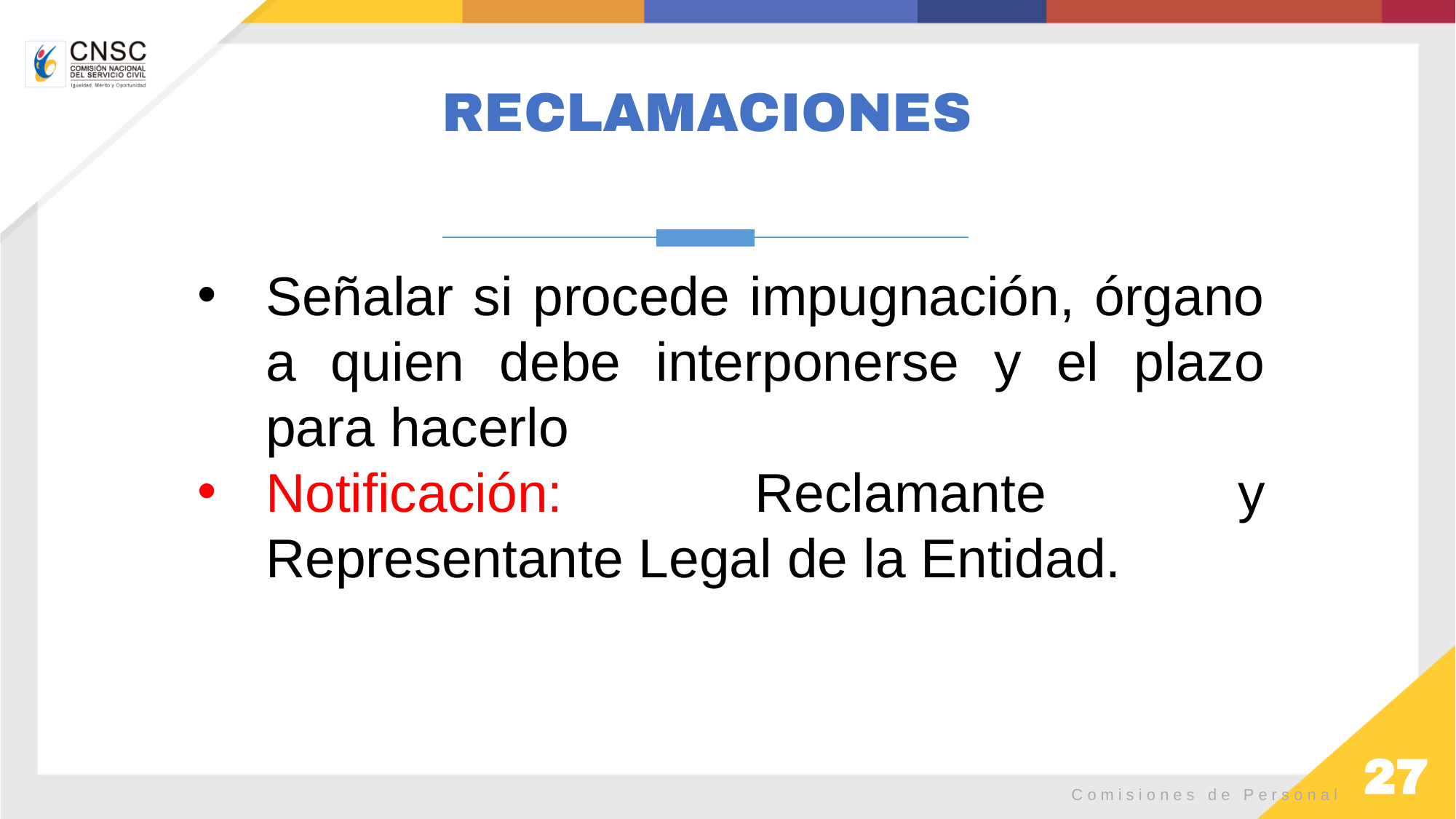

RECLAMACIONES

Señalar si procede impugnación, órgano a quien debe interponerse y el plazo para hacerlo
Notificación: Reclamante y Representante Legal de la Entidad.

27
Comisiones de Personal